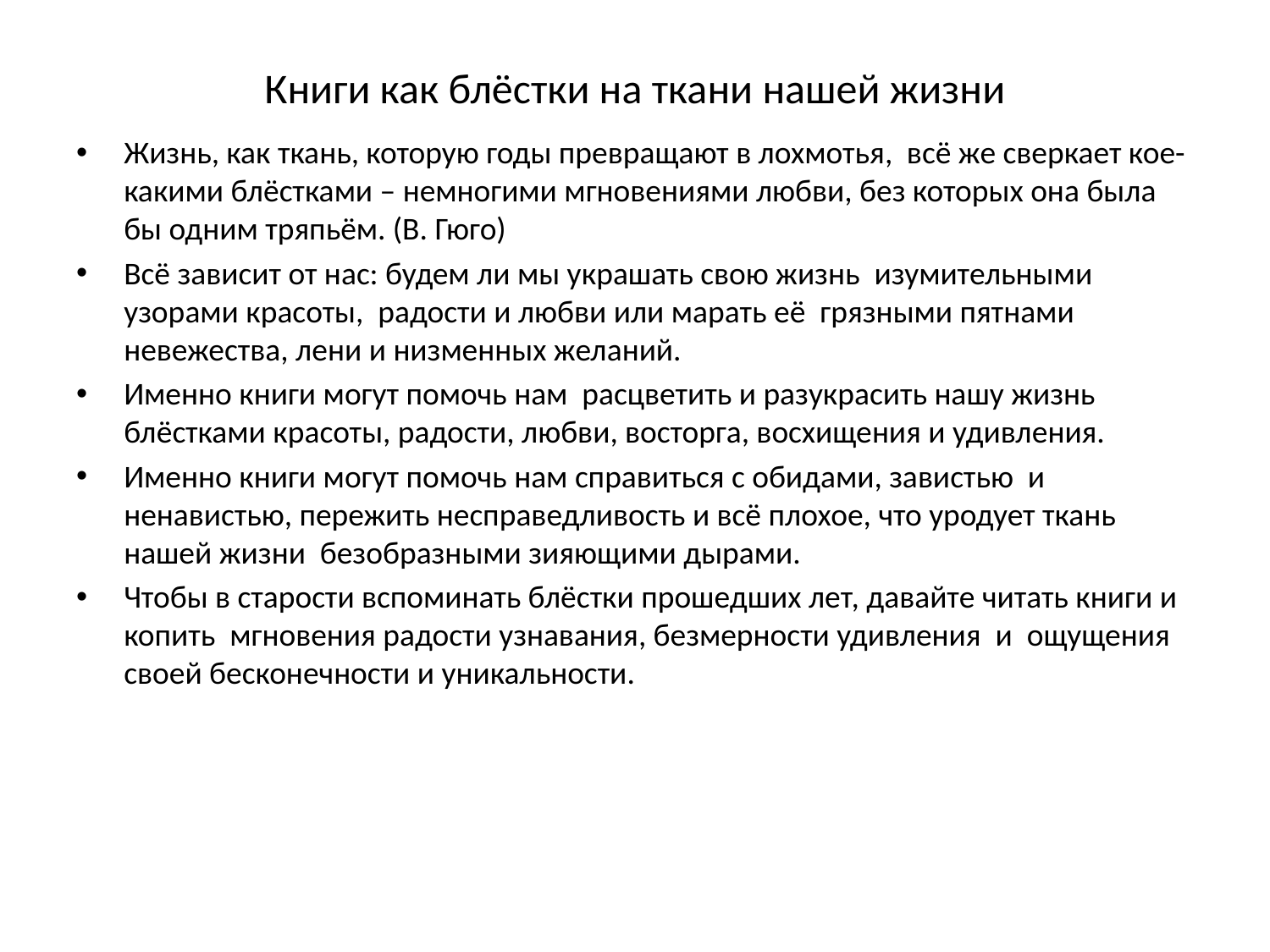

# Книги как блёстки на ткани нашей жизни
Жизнь, как ткань, которую годы превращают в лохмотья,  всё же сверкает кое-какими блёстками – немногими мгновениями любви, без которых она была бы одним тряпьём. (В. Гюго)
Всё зависит от нас: будем ли мы украшать свою жизнь  изумительными узорами красоты,  радости и любви или марать её  грязными пятнами невежества, лени и низменных желаний.
Именно книги могут помочь нам  расцветить и разукрасить нашу жизнь блёстками красоты, радости, любви, восторга, восхищения и удивления.
Именно книги могут помочь нам справиться с обидами, завистью  и ненавистью, пережить несправедливость и всё плохое, что уродует ткань нашей жизни  безобразными зияющими дырами.
Чтобы в старости вспоминать блёстки прошедших лет, давайте читать книги и копить  мгновения радости узнавания, безмерности удивления  и  ощущения своей бесконечности и уникальности.